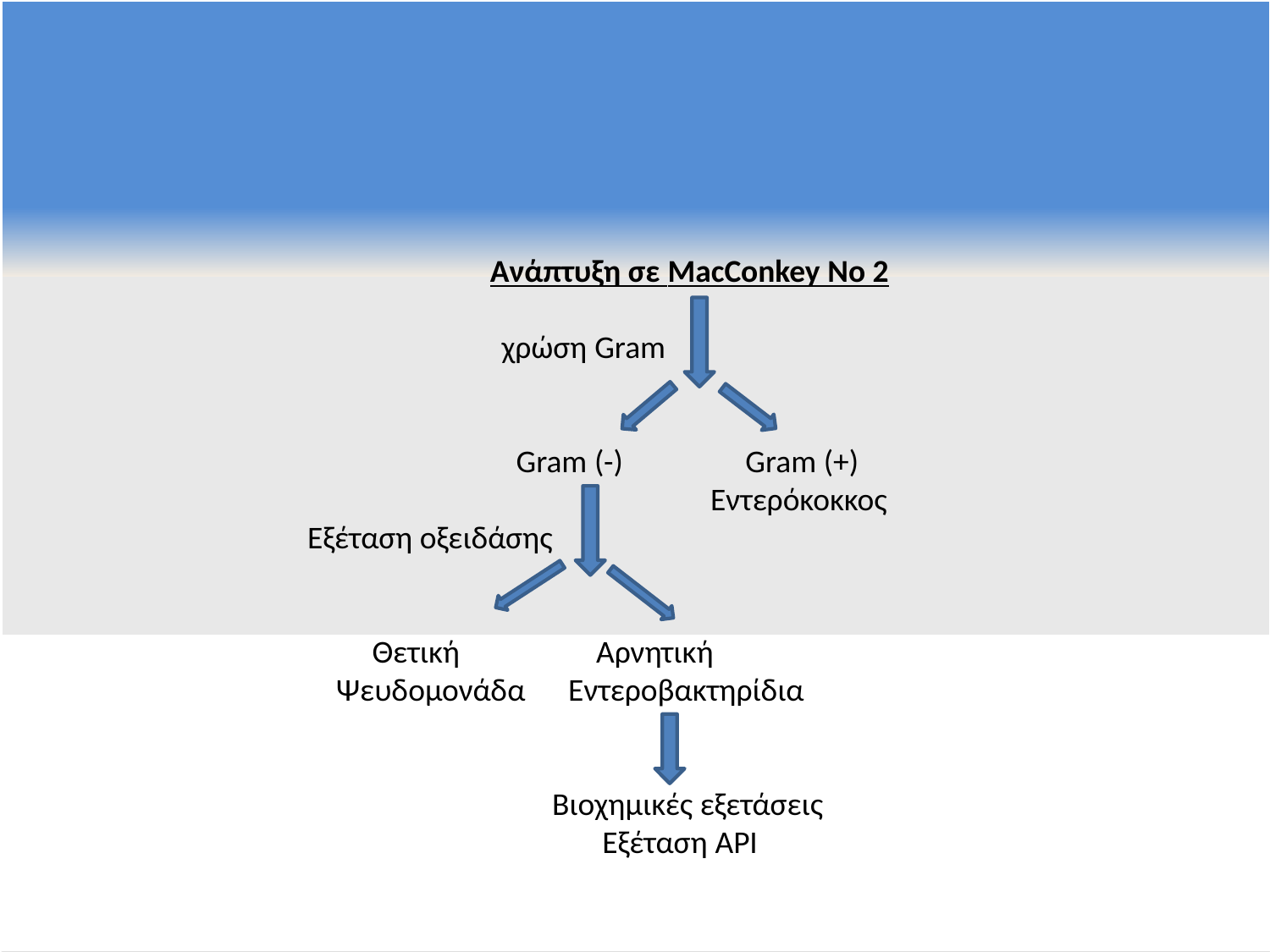

Ανάπτυξη σε MacConkey Νο 2

                            χρώση Gram

                              Gram (-)                 Gram (+)
                                                         Εντερόκοκκος
 Εξέταση οξειδάσης

          Θετική                   Αρνητική
     Ψευδομονάδα      Εντεροβακτηρίδια

                                   Βιοχημικές εξετάσεις
                                          Εξέταση API